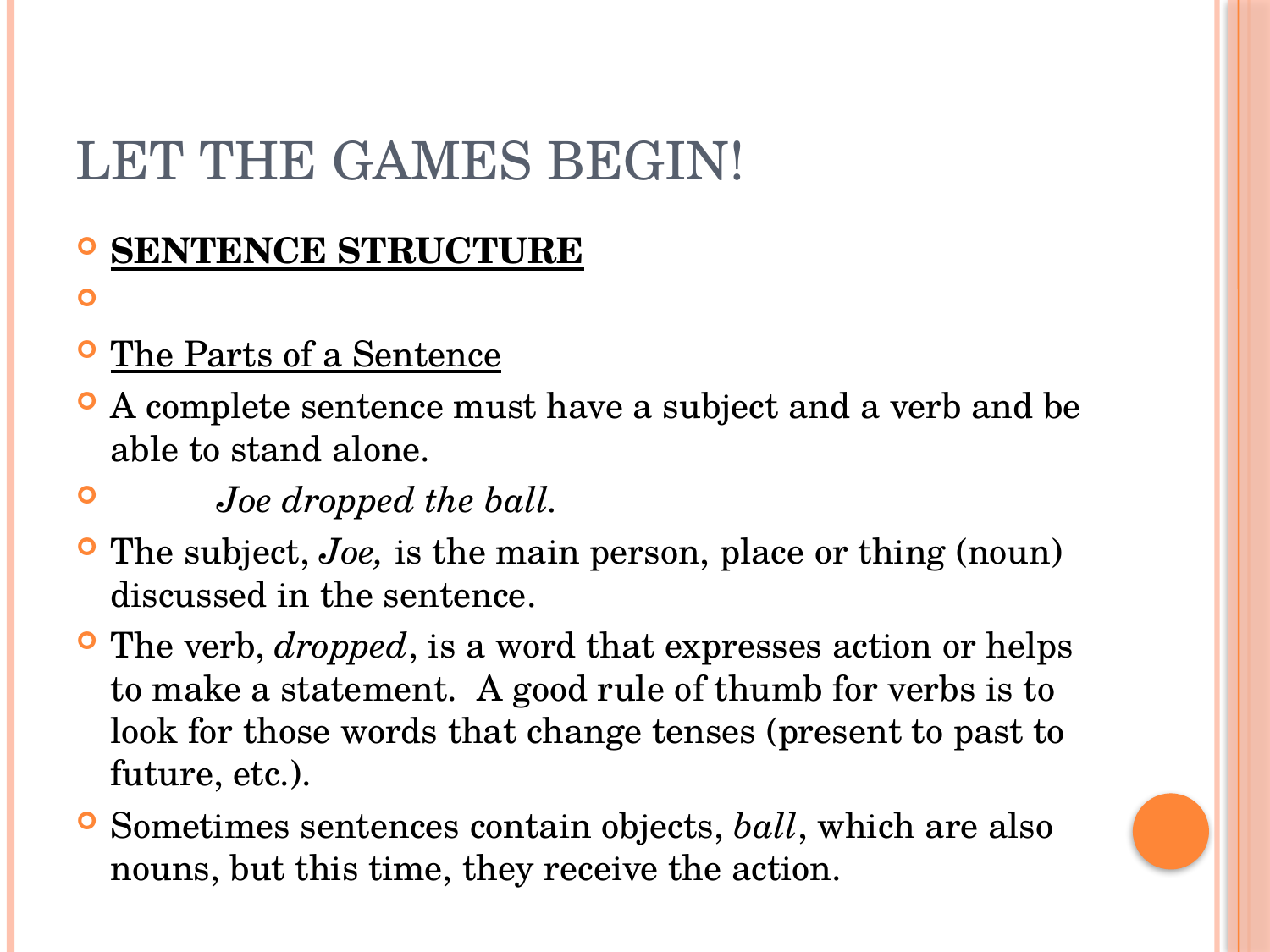

# Let the Games Begin!
SENTENCE STRUCTURE

The Parts of a Sentence
A complete sentence must have a subject and a verb and be able to stand alone.
	Joe dropped the ball.
The subject, Joe, is the main person, place or thing (noun) discussed in the sentence.
The verb, dropped, is a word that expresses action or helps to make a statement.  A good rule of thumb for verbs is to look for those words that change tenses (present to past to future, etc.).
Sometimes sentences contain objects, ball, which are also nouns, but this time, they receive the action.